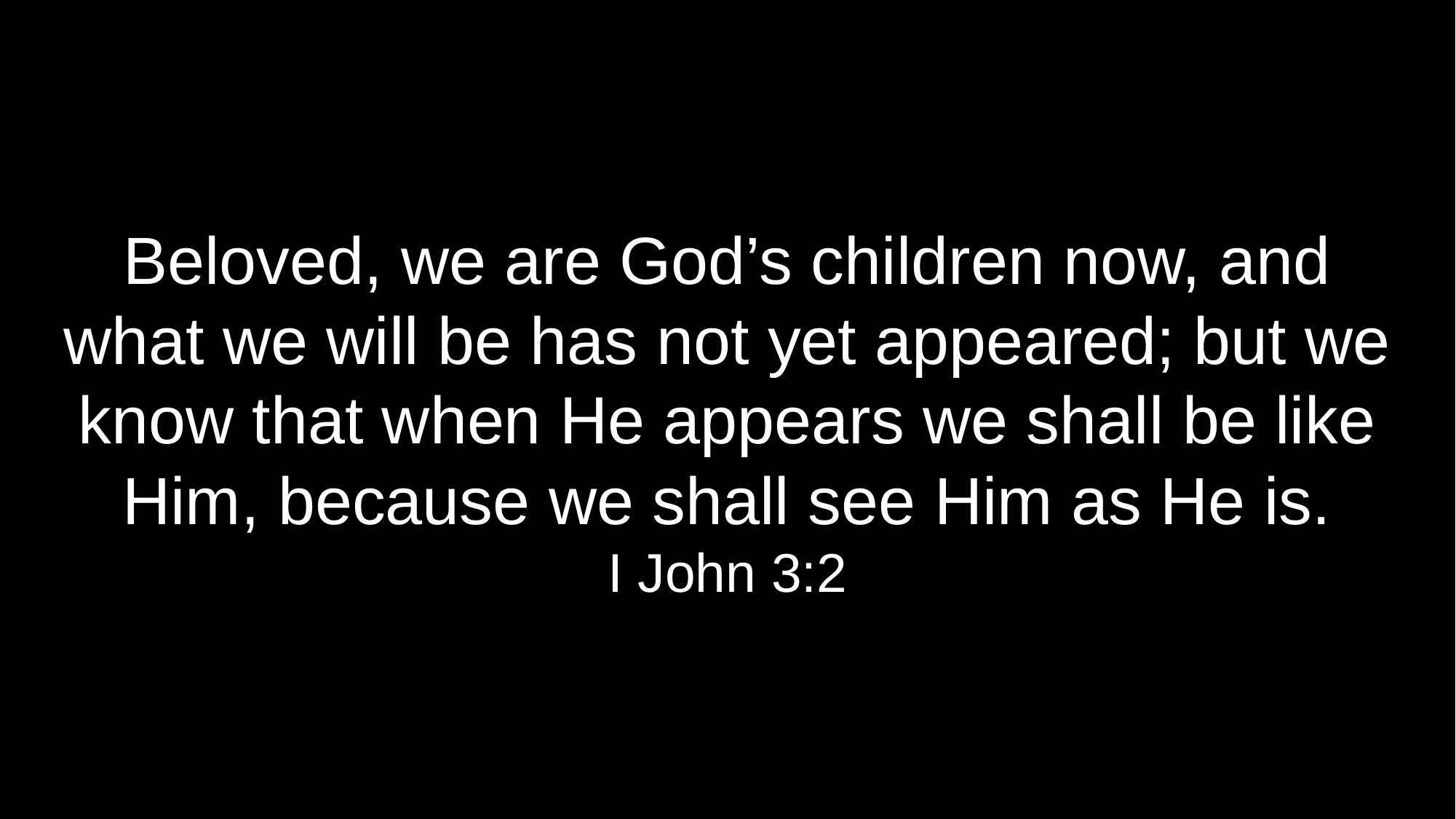

Beloved, we are God’s children now, and what we will be has not yet appeared; but we know that when He appears we shall be like Him, because we shall see Him as He is.
I John 3:2